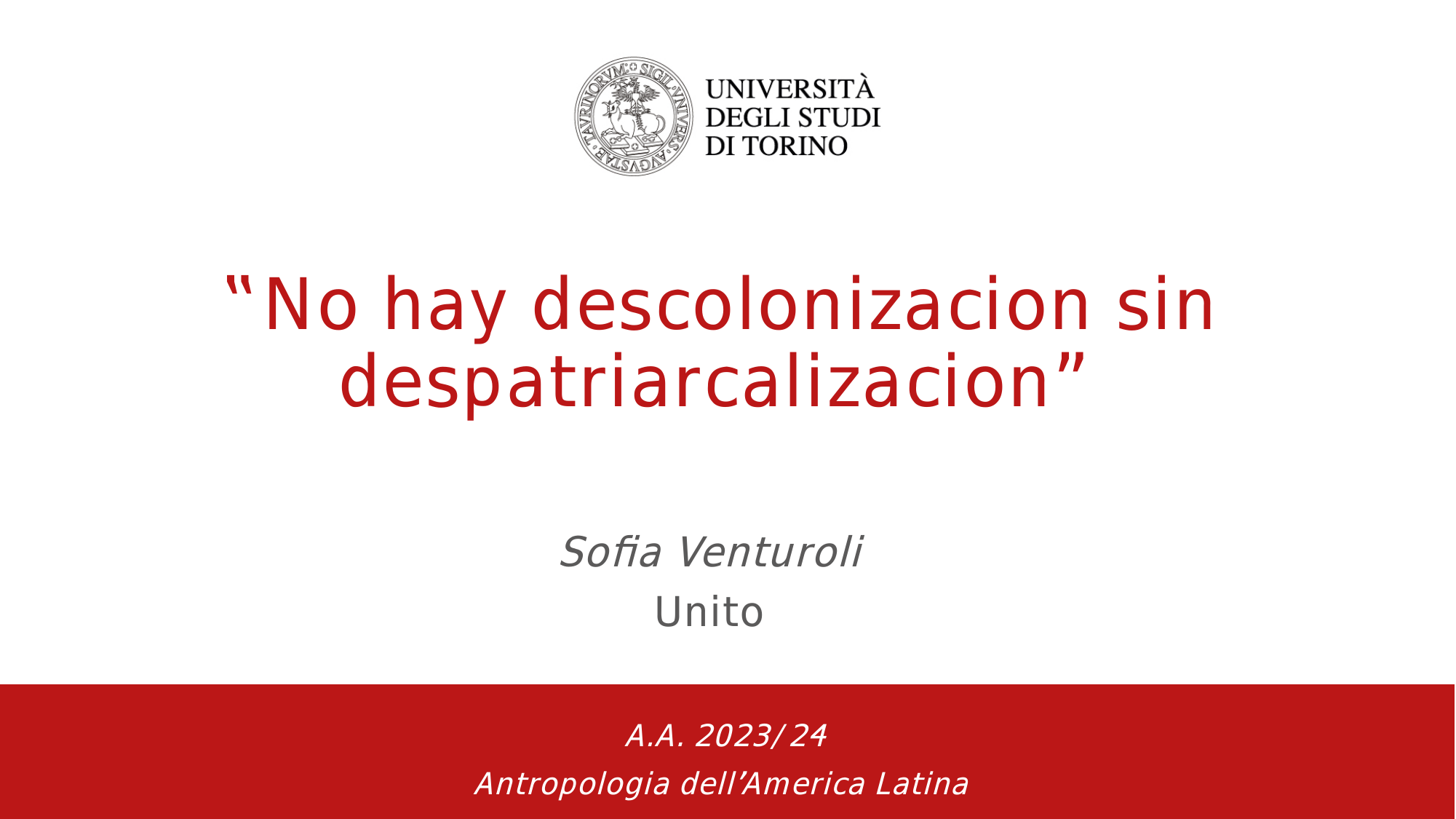

# “No hay descolonizacion sin despatriarcalizacion”
Sofia Venturoli
Unito
A.A. 2023/24
Antropologia dell’America Latina